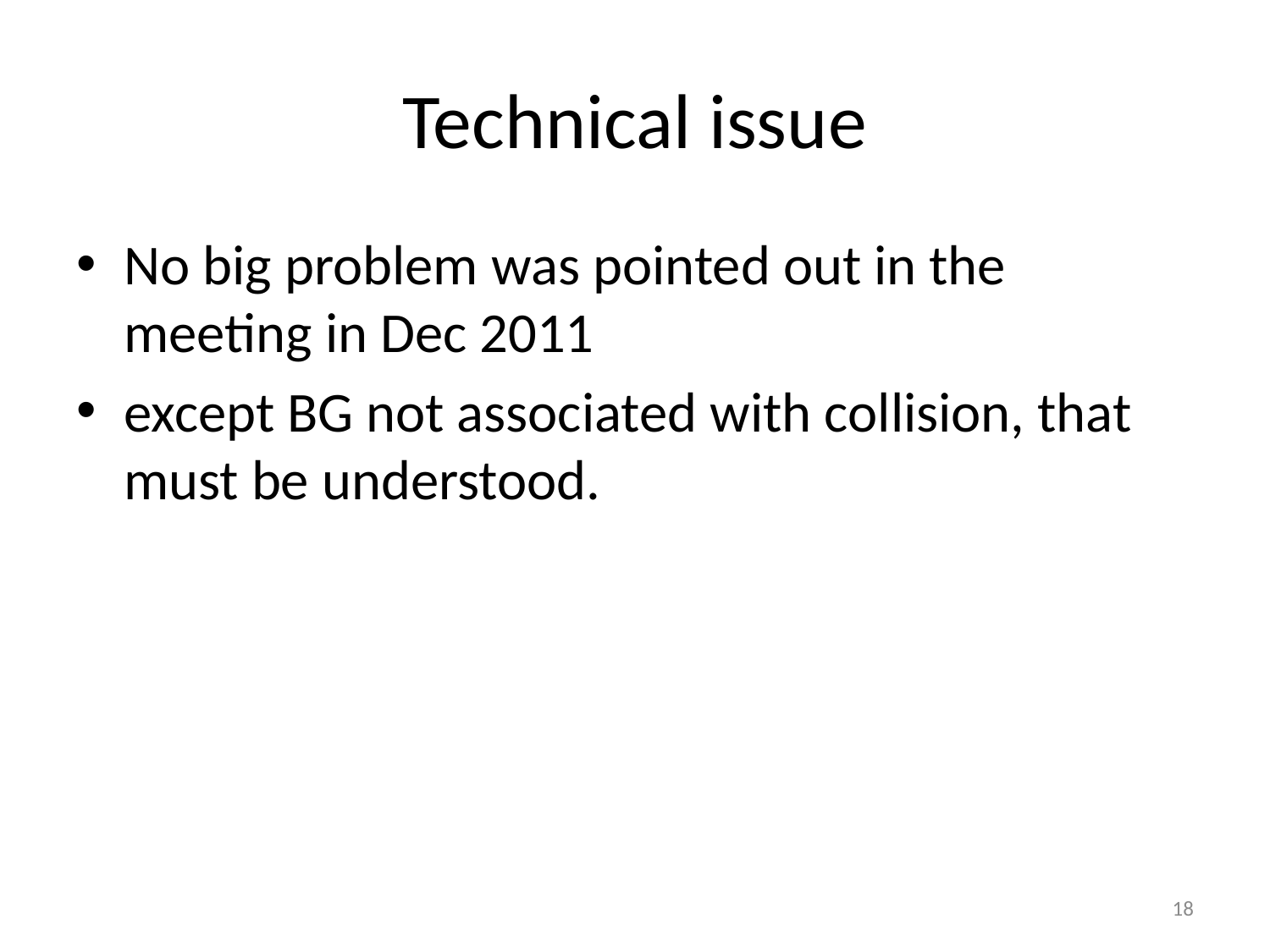

# Technical issue
No big problem was pointed out in the meeting in Dec 2011
except BG not associated with collision, that must be understood.
18